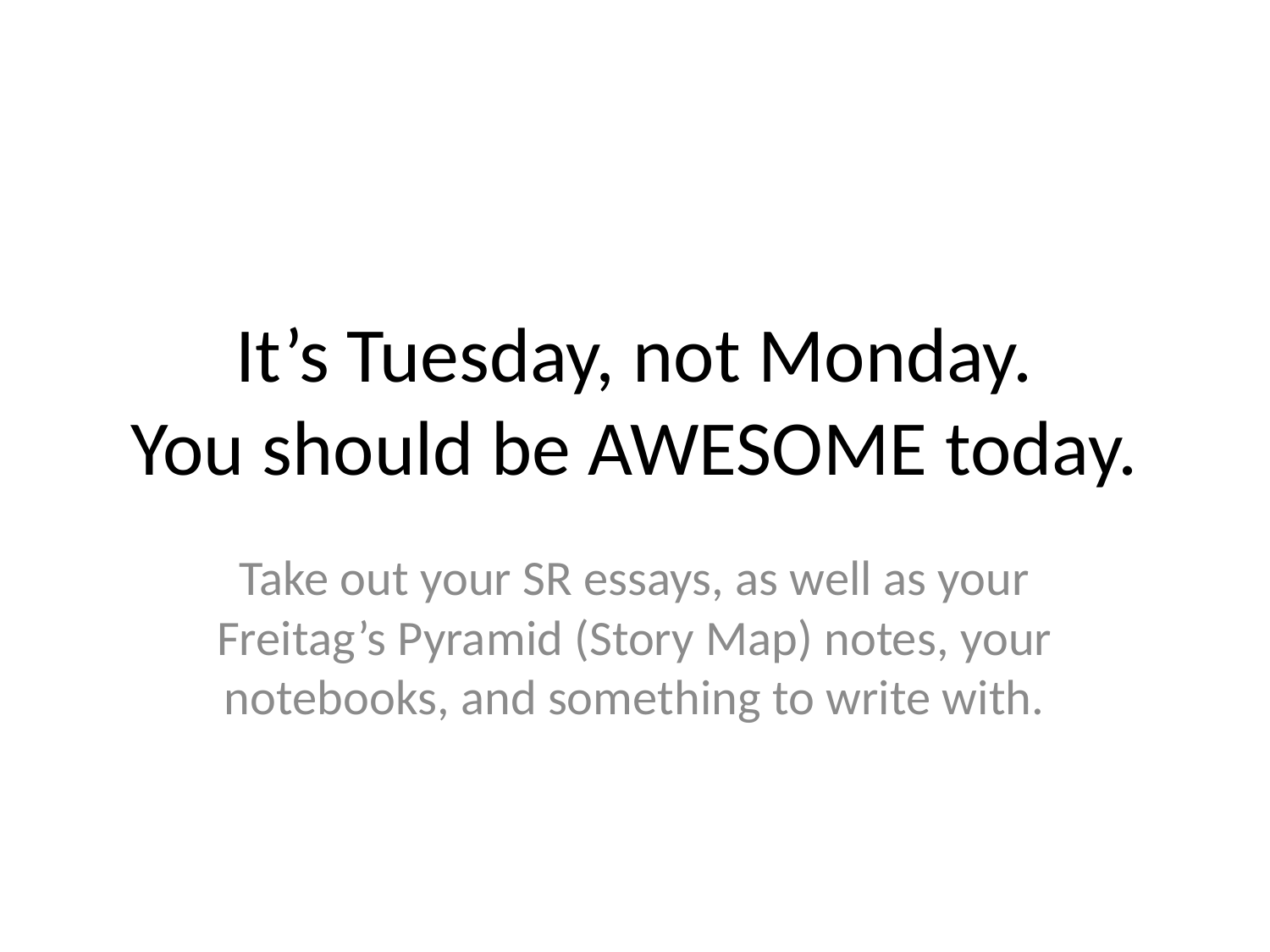

# It’s Tuesday, not Monday. You should be AWESOME today.
Take out your SR essays, as well as your Freitag’s Pyramid (Story Map) notes, your notebooks, and something to write with.